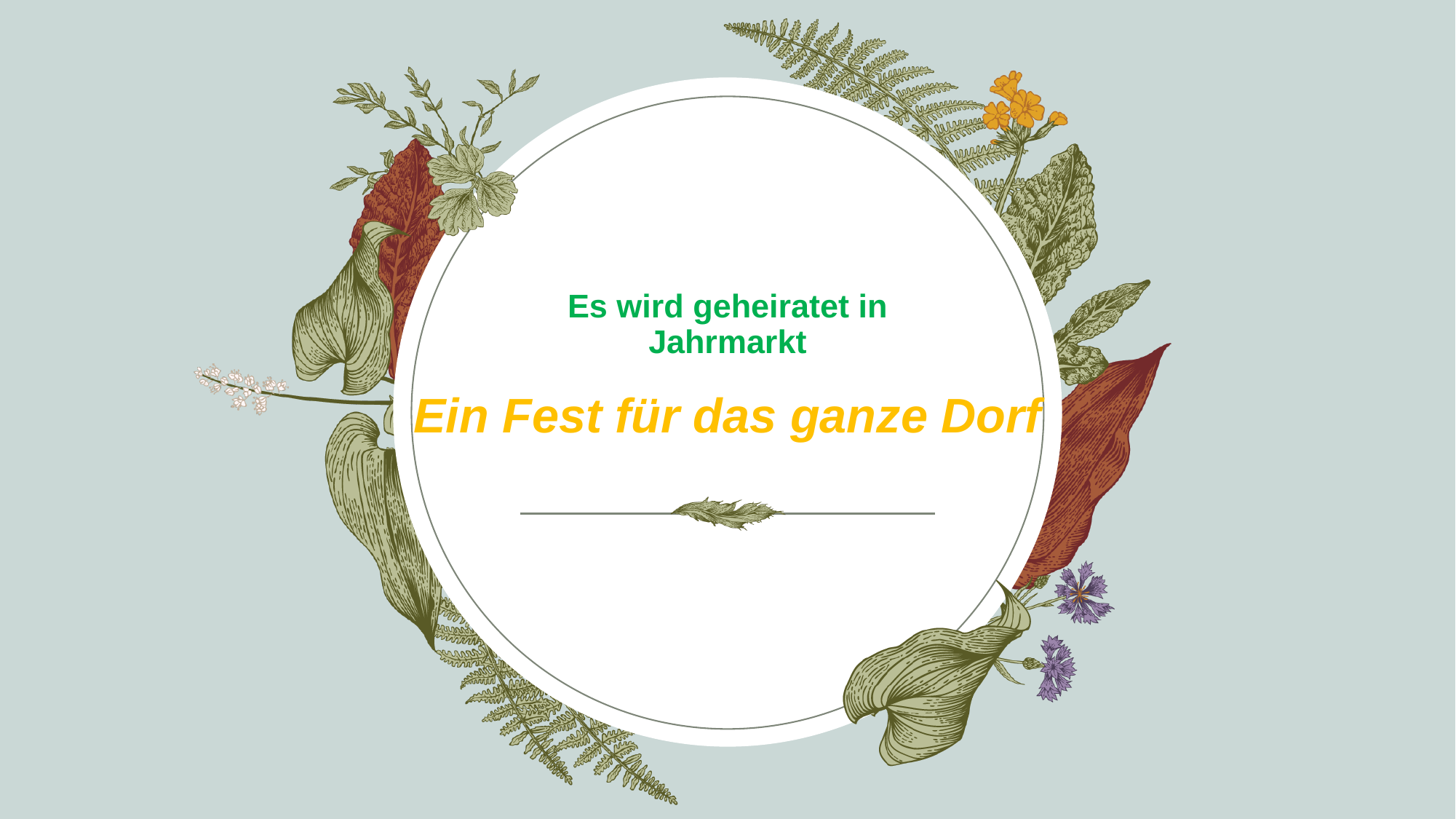

Es wird geheiratet in Jahrmarkt
# Ein Fest für das ganze Dorf